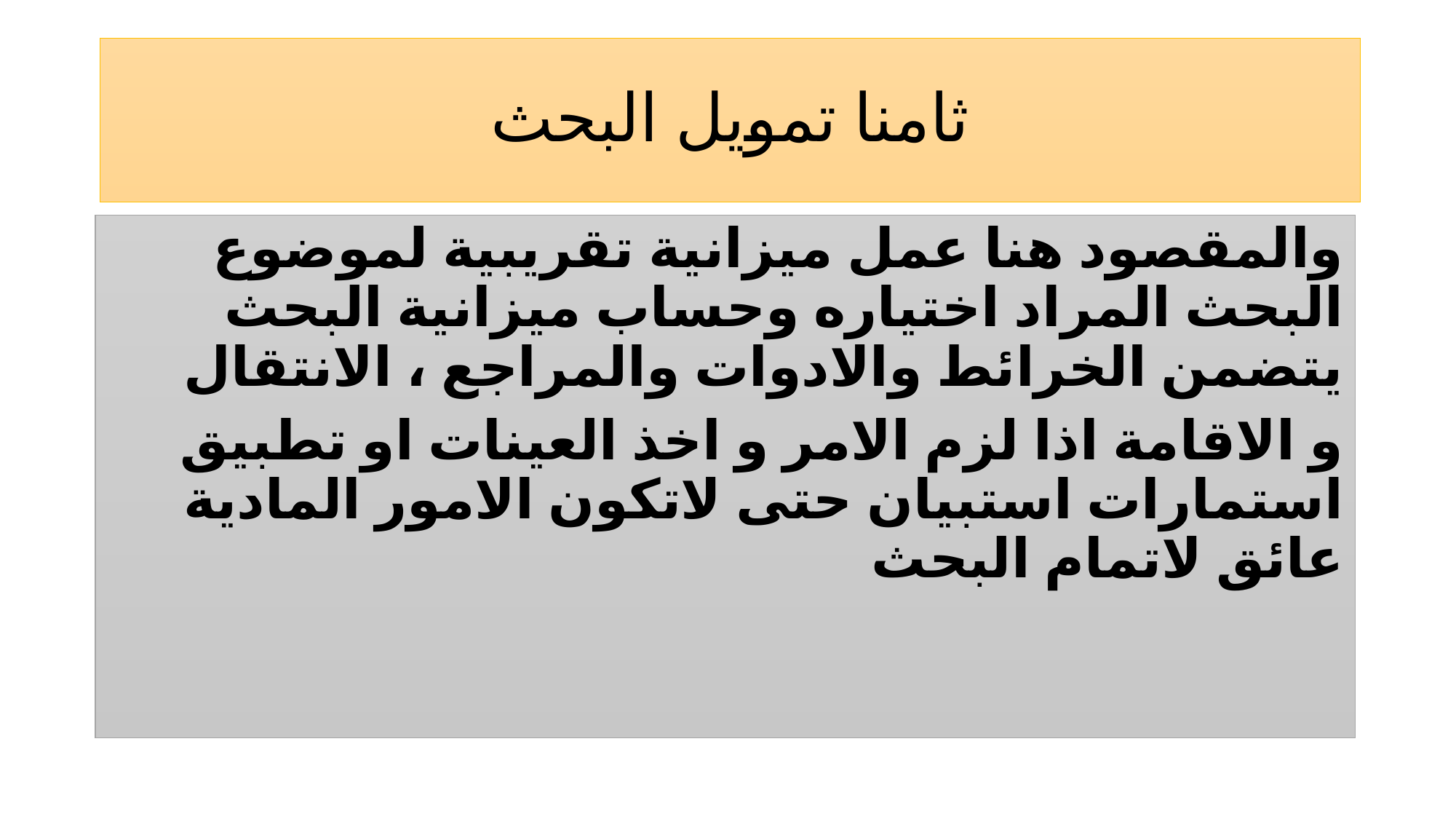

# ثامنا تمويل البحث
والمقصود هنا عمل ميزانية تقريبية لموضوع البحث المراد اختياره وحساب ميزانية البحث يتضمن الخرائط والادوات والمراجع ، الانتقال
 و الاقامة اذا لزم الامر و اخذ العينات او تطبيق استمارات استبيان حتى لاتكون الامور المادية عائق لاتمام البحث